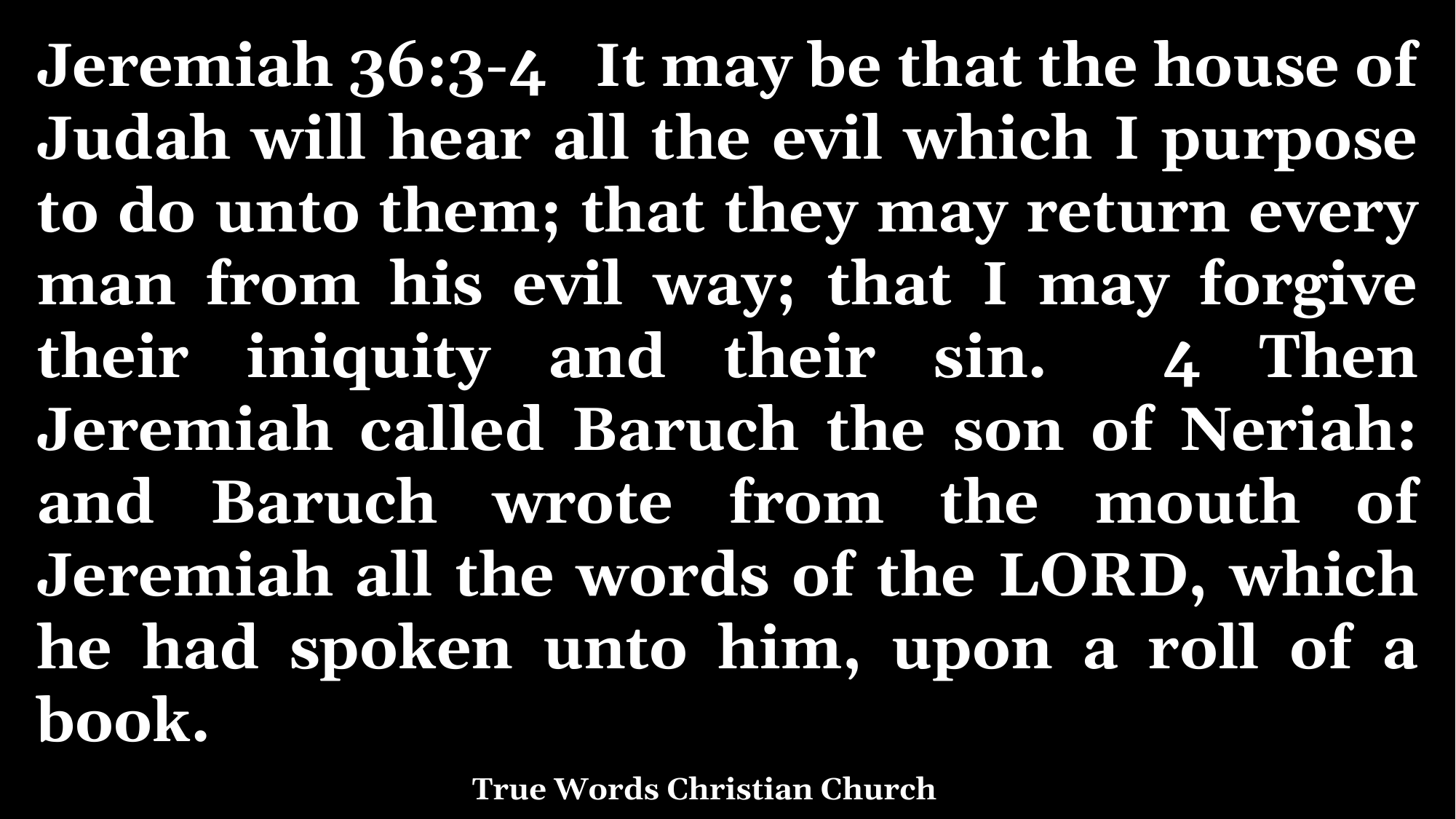

Jeremiah 36:3-4   It may be that the house of Judah will hear all the evil which I purpose to do unto them; that they may return every man from his evil way; that I may forgive their iniquity and their sin.  4 Then Jeremiah called Baruch the son of Neriah: and Baruch wrote from the mouth of Jeremiah all the words of the LORD, which he had spoken unto him, upon a roll of a book.
True Words Christian Church